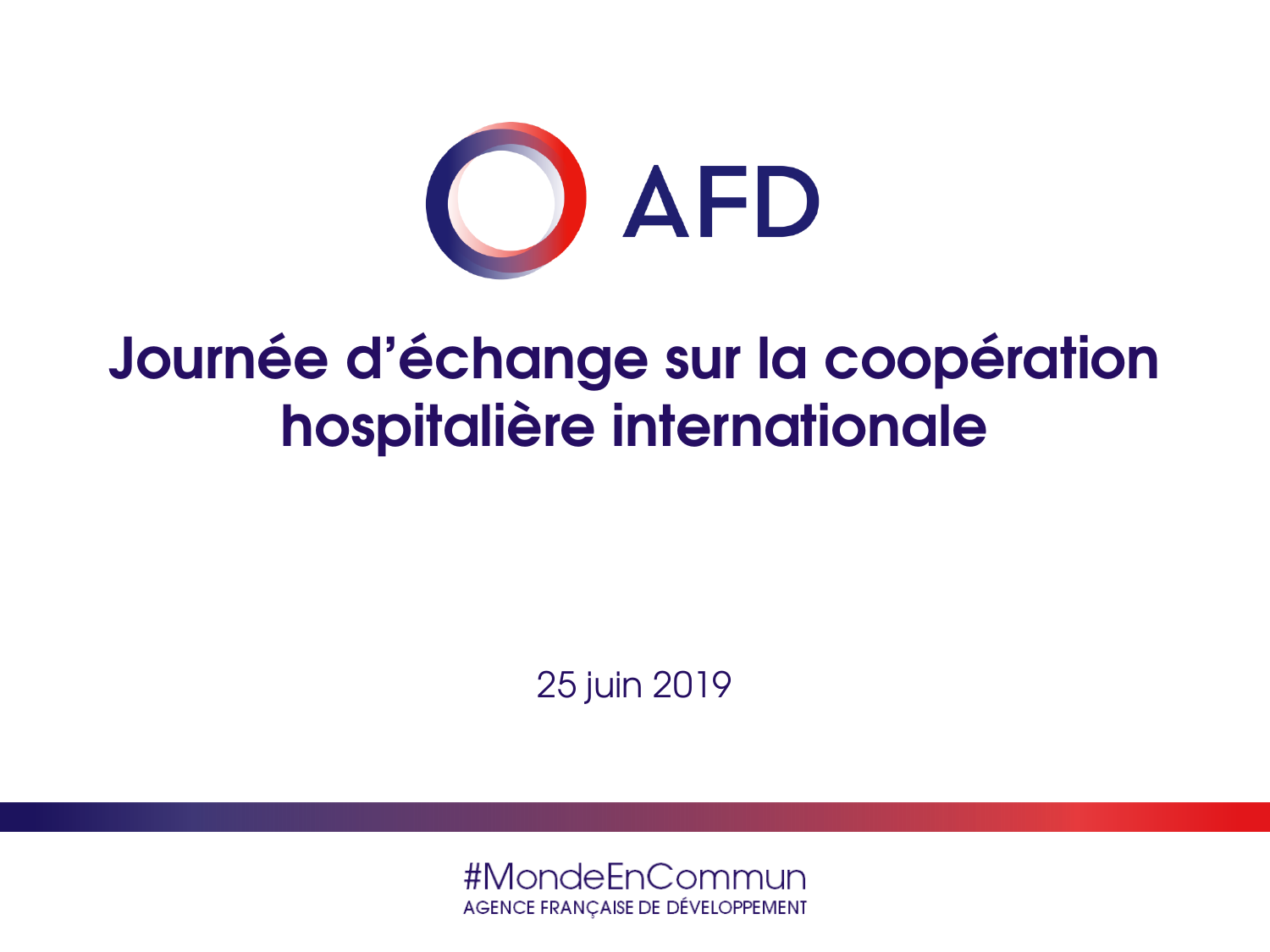

# Journée d’échange sur la coopération hospitalière internationale
25 juin 2019